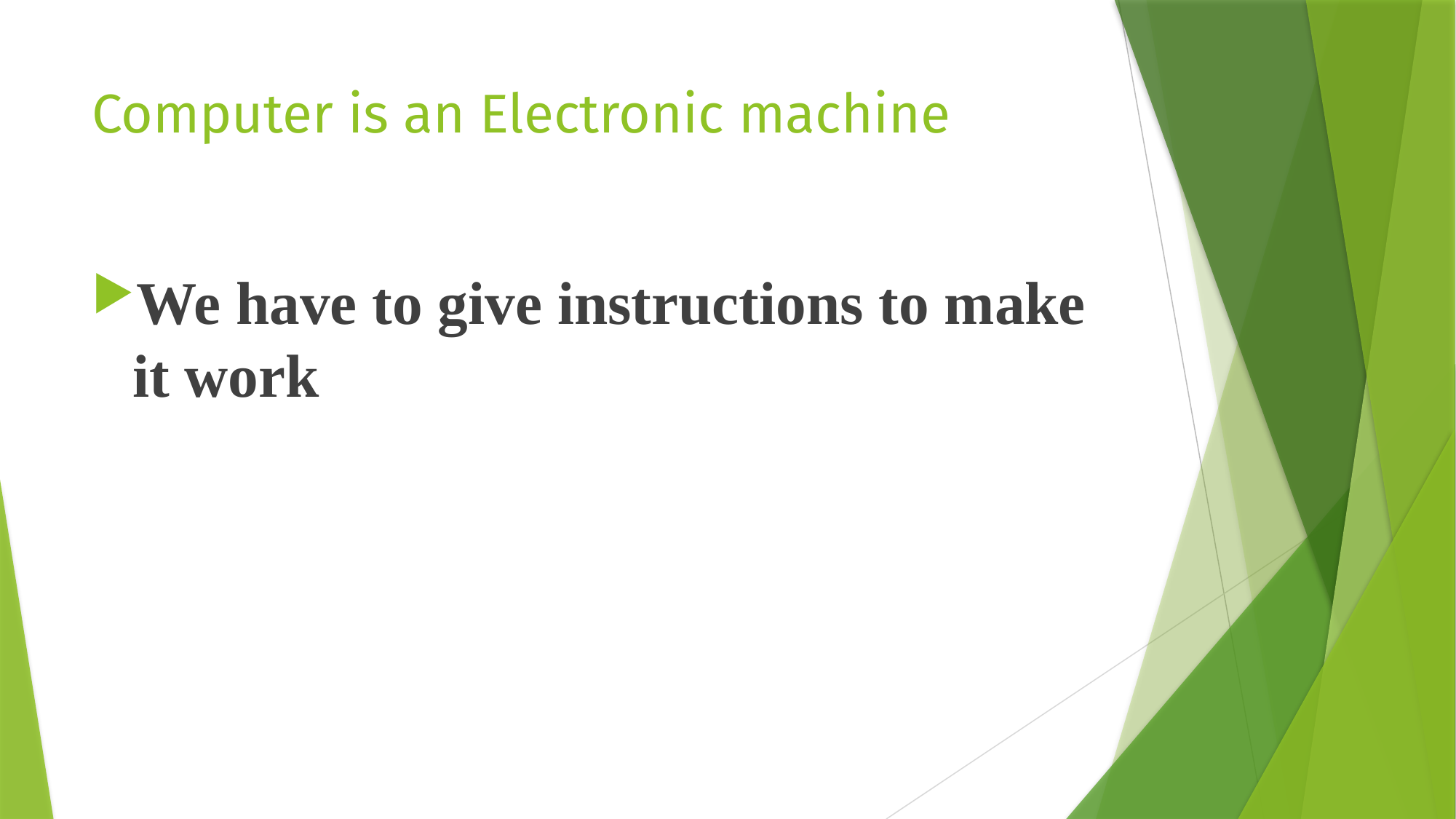

# Computer is an Electronic machine
We have to give instructions to make it work